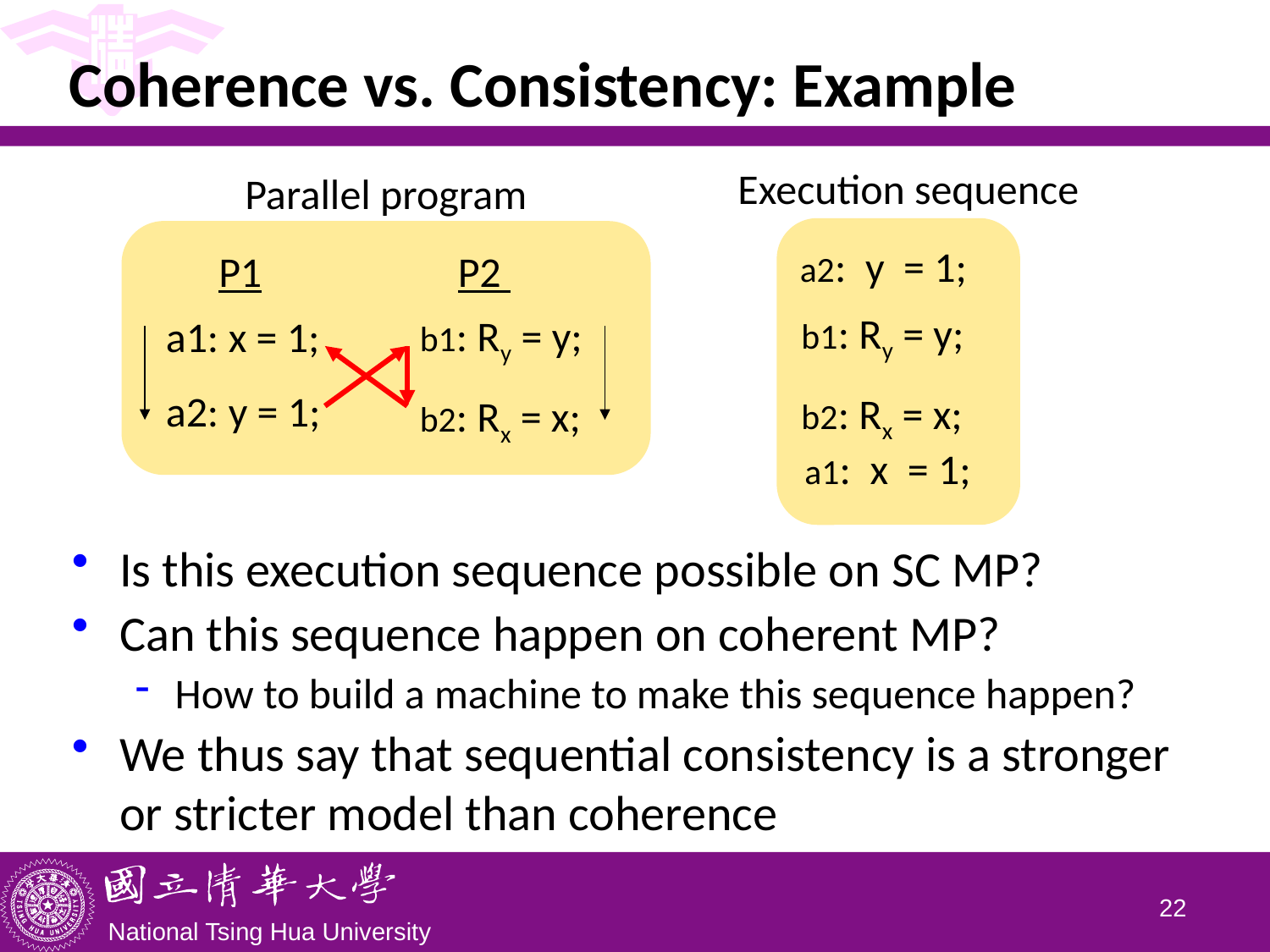

# Coherence vs. Consistency: Example

Is this execution sequence possible on SC MP?
Can this sequence happen on coherent MP?
How to build a machine to make this sequence happen?
We thus say that sequential consistency is a stronger or stricter model than coherence
Execution sequence
Parallel program

a2:  y  = 1;
b1: Ry = y;
b2: Rx = x;
a1:  x  = 1;

P1 	                   P2
b1: Ry = y;
b2: Rx = x;
a1: x = 1;
a2: y = 1;
22